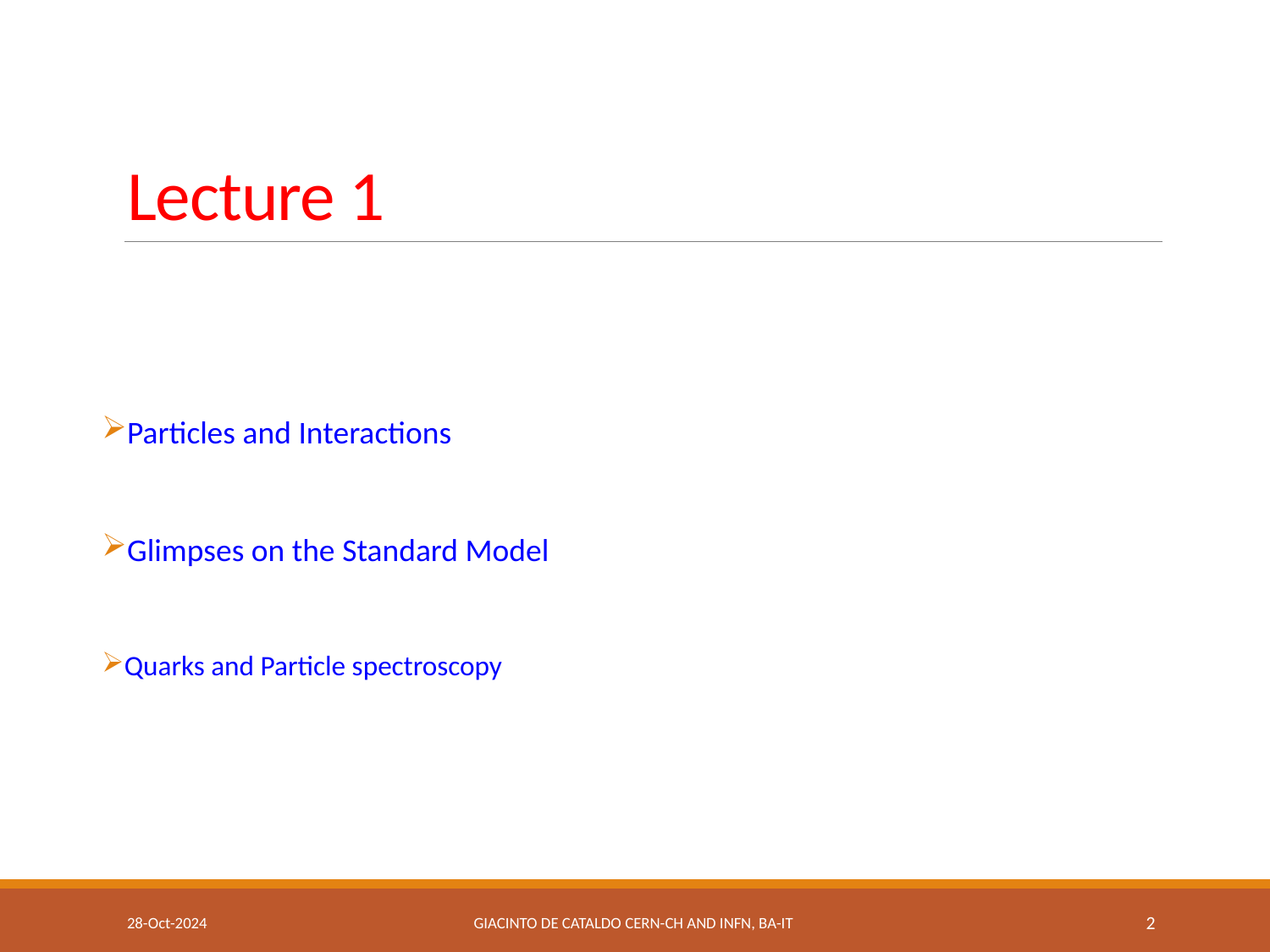

# Lecture 1
Particles and Interactions

Glimpses on the Standard Model

Quarks and Particle spectroscopy
28-Oct-2024
Giacinto de Cataldo CERN-CH and INFN, Ba-It
2